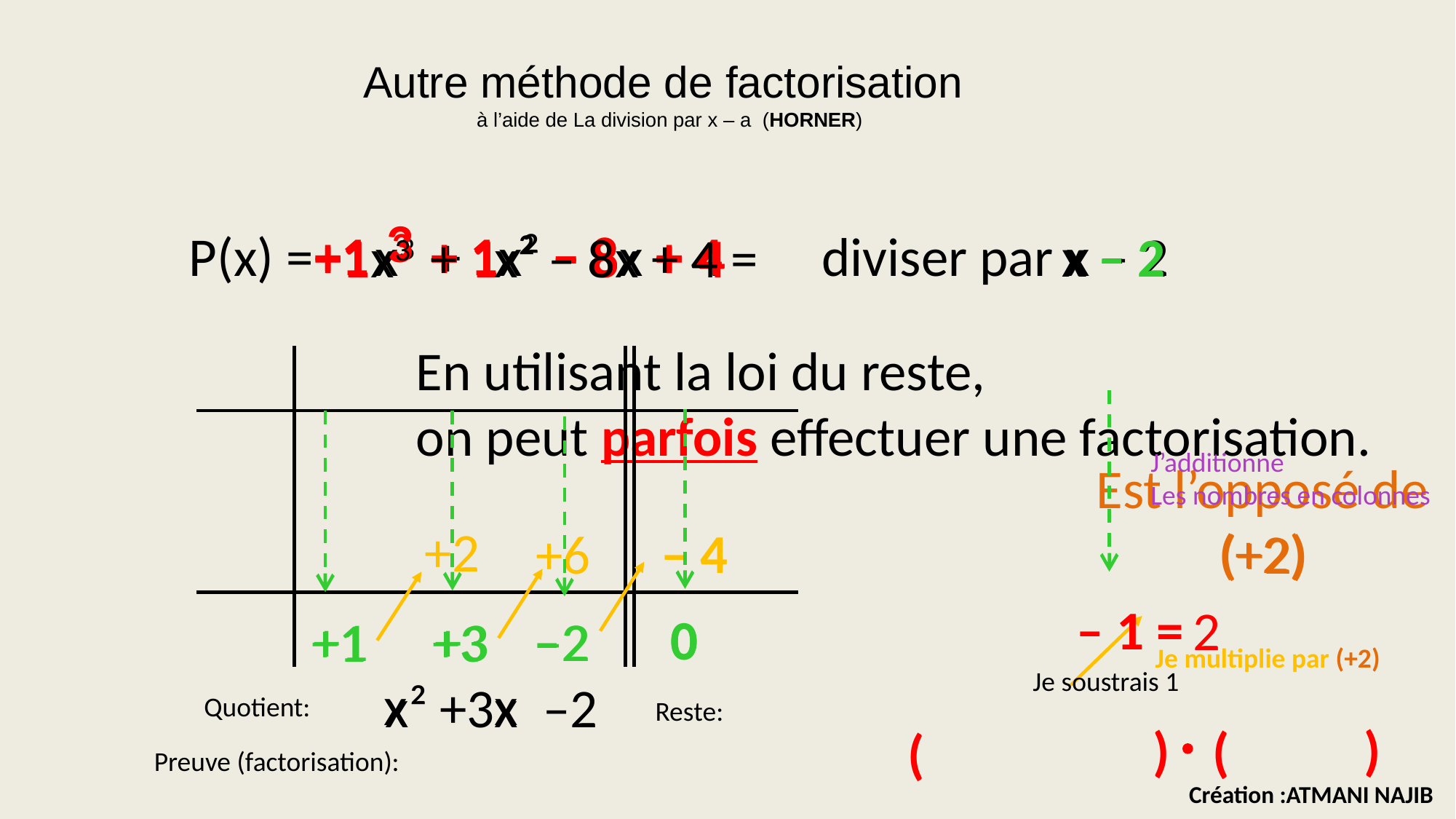

# Autre méthode de factorisation à l’aide de La division par x – a  (HORNER)
3
+1     + 1     –   8   + 4
+1     + 1     –   8   +    4
P(x) =     x3  +   x² – 8x + 4        diviser par x – 2
3
– 2
x – 2
– 2
x3  +   x² – 8x + 4 =
En utilisant la loi du reste,
on peut parfois effectuer une factorisation.
J’additionne
Les nombres en colonnes
Est l’opposé de
          (+2)
+2
(+2)
– 4
+6
– 1 =
2
0
0
–2
+1           +3        –2
+3
+1
Je multiplie par (+2)
Je soustrais 1
x       x
x² +3x  –2
Quotient:
Reste:
)
)
(
(
Preuve (factorisation):

Création :ATMANI NAJIB